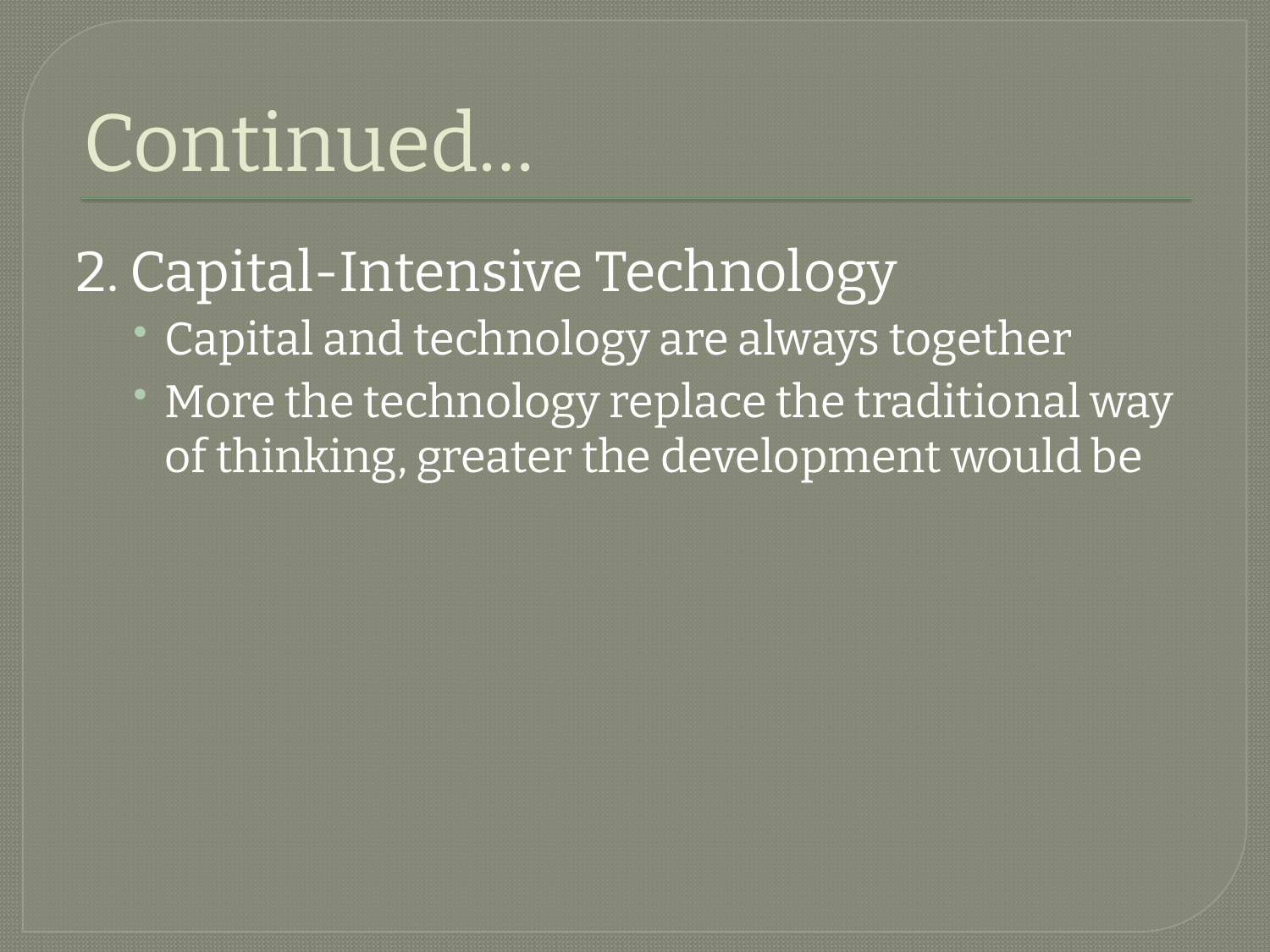

# Continued…
2. Capital-Intensive Technology
Capital and technology are always together
More the technology replace the traditional way of thinking, greater the development would be